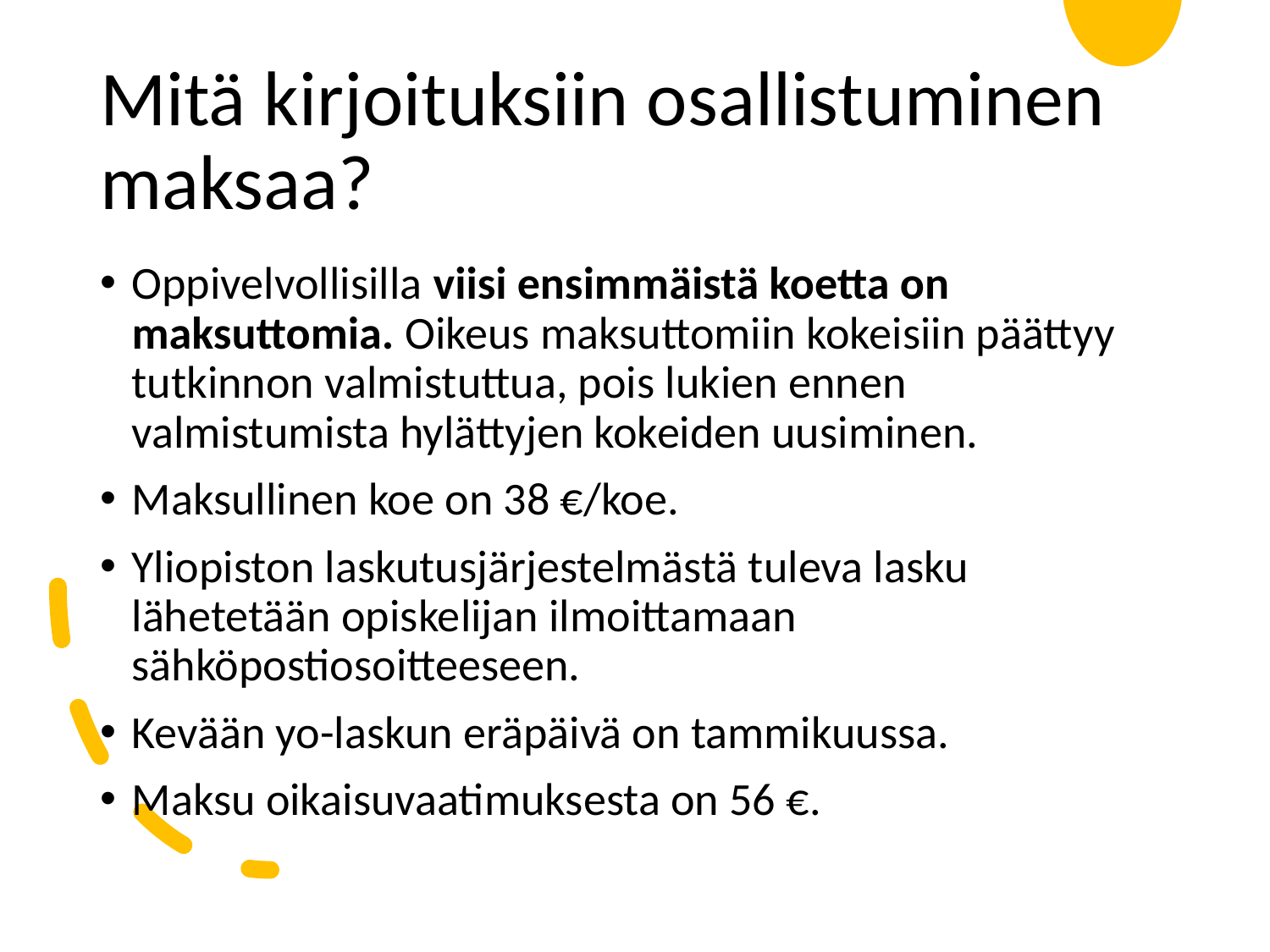

# Mitä kirjoituksiin osallistuminen maksaa?
Oppivelvollisilla viisi ensimmäistä koetta on maksuttomia. Oikeus maksuttomiin kokeisiin päättyy tutkinnon valmistuttua, pois lukien ennen valmistumista hylättyjen kokeiden uusiminen.
Maksullinen koe on 38 €/koe.
Yliopiston laskutusjärjestelmästä tuleva lasku lähetetään opiskelijan ilmoittamaan sähköpostiosoitteeseen.
Kevään yo-laskun eräpäivä on tammikuussa.
Maksu oikaisuvaatimuksesta on 56 €.